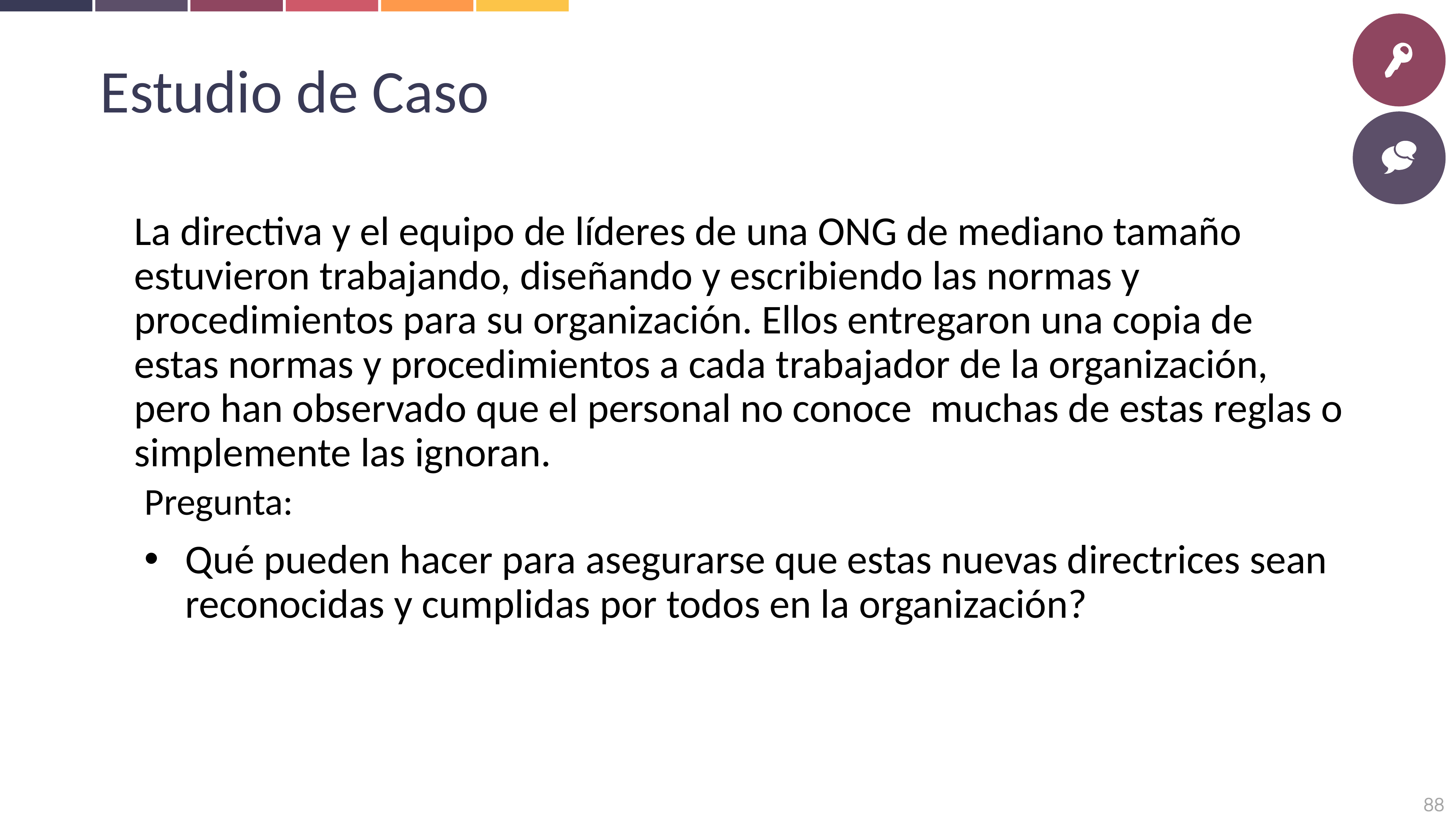

Estudio de Caso

La directiva y el equipo de líderes de una ONG de mediano tamaño estuvieron trabajando, diseñando y escribiendo las normas y procedimientos para su organización. Ellos entregaron una copia de estas normas y procedimientos a cada trabajador de la organización, pero han observado que el personal no conoce  muchas de estas reglas o simplemente las ignoran.
Pregunta:
Qué pueden hacer para asegurarse que estas nuevas directrices sean reconocidas y cumplidas por todos en la organización?